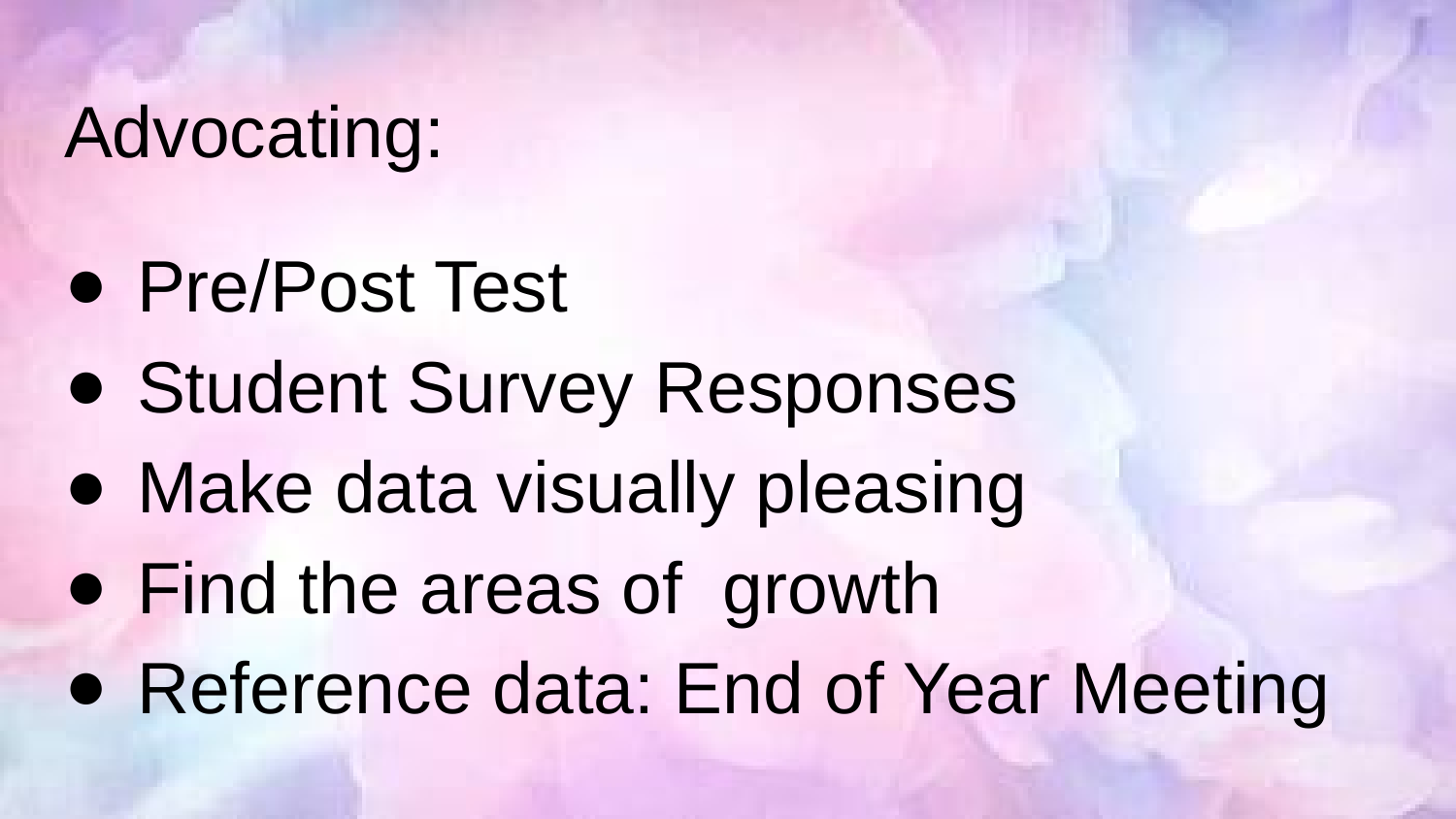

# Advocating:
Pre/Post Test
Student Survey Responses
Make data visually pleasing
Find the areas of  growth
Reference data: End of Year Meeting